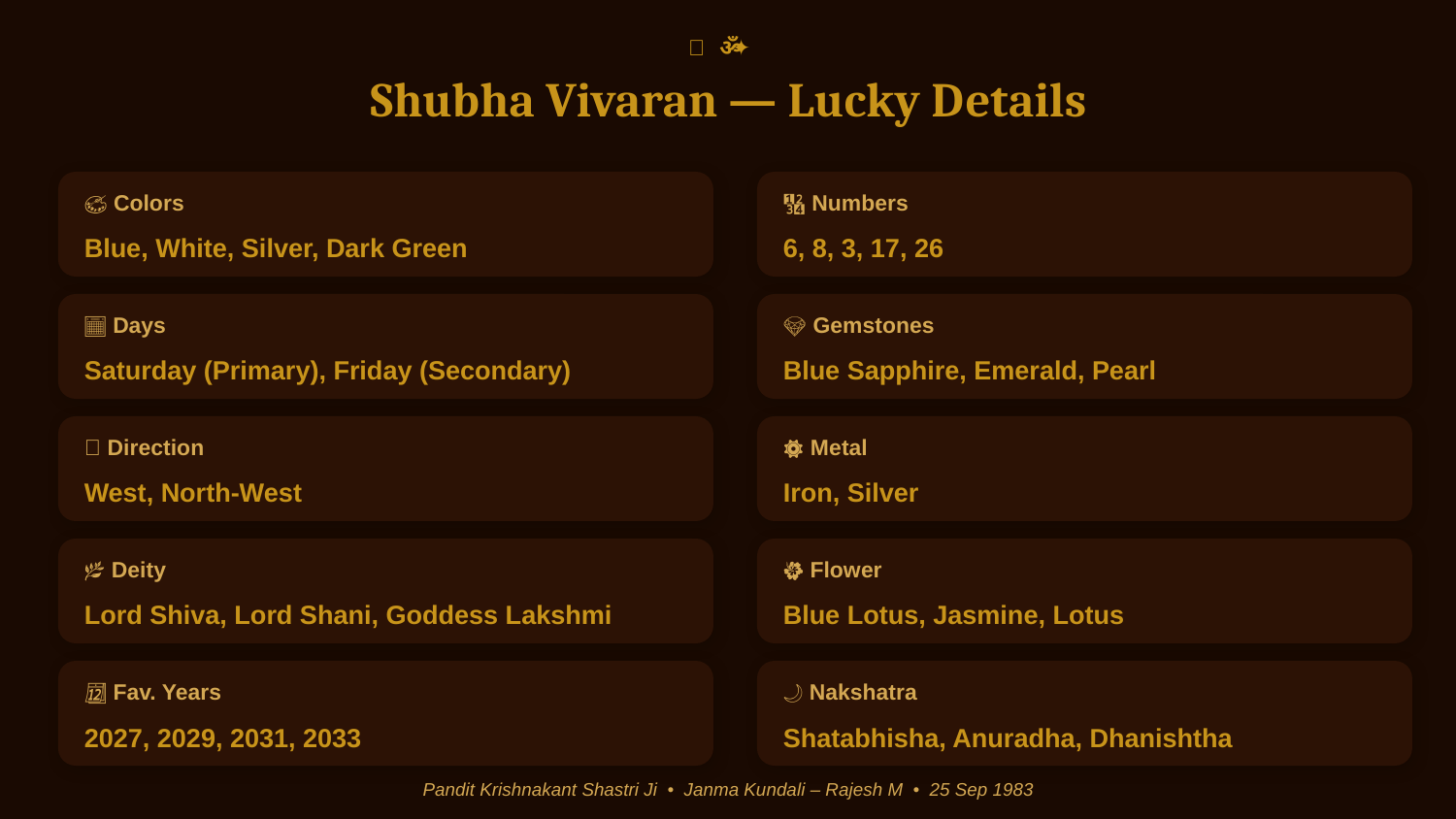

✦  ॐ  ✦
Shubha Vivaran — Lucky Details

🎨 Colors
🔢 Numbers
Blue, White, Silver, Dark Green
6, 8, 3, 17, 26

📅 Days
💎 Gemstones
Saturday (Primary), Friday (Secondary)
Blue Sapphire, Emerald, Pearl

🧭 Direction
⚙ Metal
West, North-West
Iron, Silver

🌿 Deity
🌺 Flower
Lord Shiva, Lord Shani, Goddess Lakshmi
Blue Lotus, Jasmine, Lotus

📆 Fav. Years
🌙 Nakshatra
2027, 2029, 2031, 2033
Shatabhisha, Anuradha, Dhanishtha
Pandit Krishnakant Shastri Ji  •  Janma Kundali – Rajesh M  •  25 Sep 1983